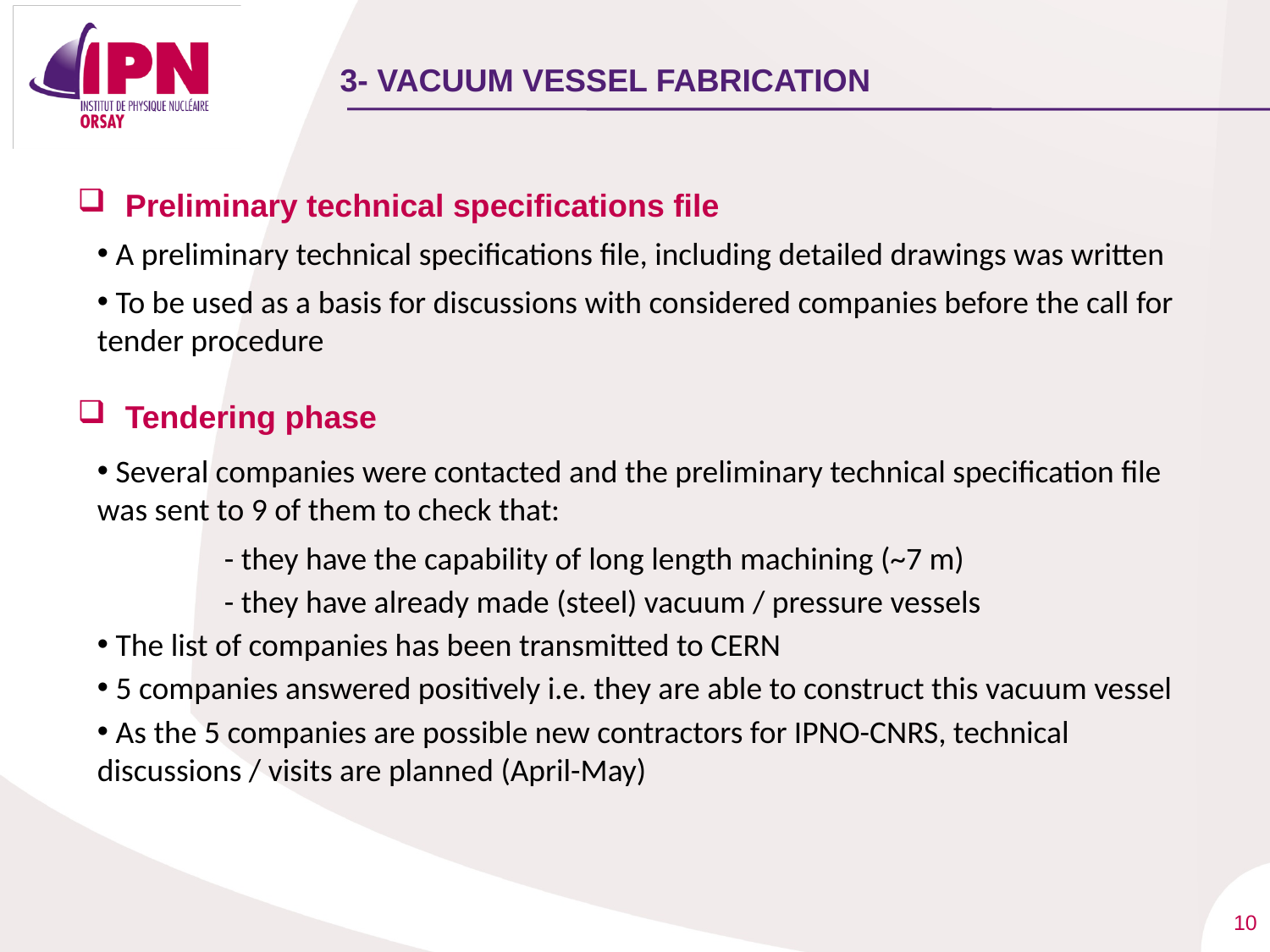

# 3- Vacuum vessel fabrication
Preliminary technical specifications file

Tendering phase
 A preliminary technical specifications file, including detailed drawings was written
 To be used as a basis for discussions with considered companies before the call for tender procedure
 Several companies were contacted and the preliminary technical specification file was sent to 9 of them to check that:
	- they have the capability of long length machining (~7 m)
	- they have already made (steel) vacuum / pressure vessels
 The list of companies has been transmitted to CERN
 5 companies answered positively i.e. they are able to construct this vacuum vessel
 As the 5 companies are possible new contractors for IPNO-CNRS, technical discussions / visits are planned (April-May)